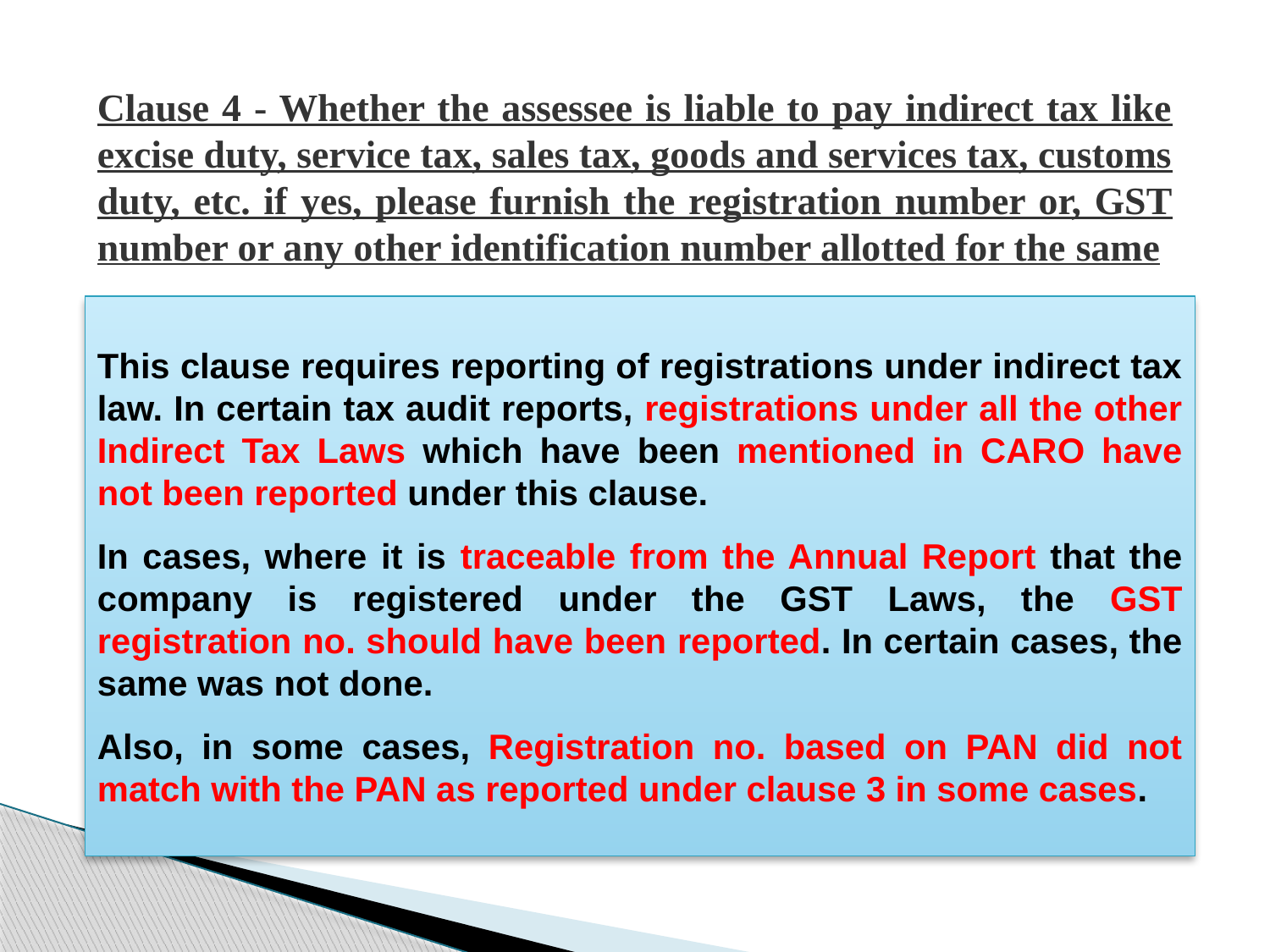

# Clause 4 - Whether the assessee is liable to pay indirect tax like excise duty, service tax, sales tax, goods and services tax, customs duty, etc. if yes, please furnish the registration number or, GST number or any other identification number allotted for the same
This clause requires reporting of registrations under indirect tax law. In certain tax audit reports, registrations under all the other Indirect Tax Laws which have been mentioned in CARO have not been reported under this clause.

In cases, where it is traceable from the Annual Report that the company is registered under the GST Laws, the GST registration no. should have been reported. In certain cases, the same was not done.

Also, in some cases, Registration no. based on PAN did not match with the PAN as reported under clause 3 in some cases.